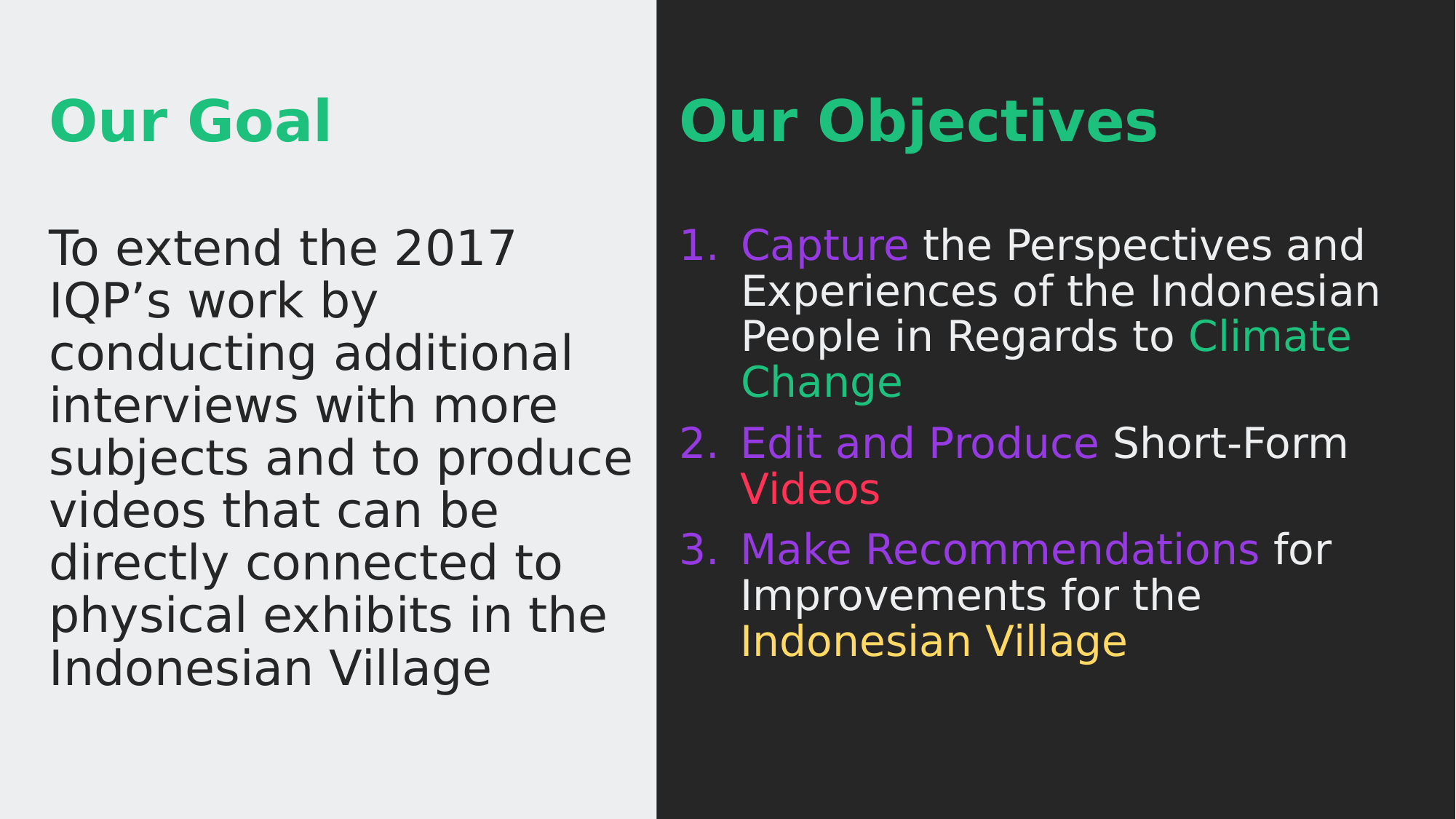

# Our Goal
Our Objectives
To extend the 2017 IQP’s work by conducting additional interviews with more subjects and to produce videos that can be directly connected to physical exhibits in the Indonesian Village

Capture the Perspectives and Experiences of the Indonesian People in Regards to Climate Change
Edit and Produce Short-Form Videos
Make Recommendations for Improvements for the Indonesian Village